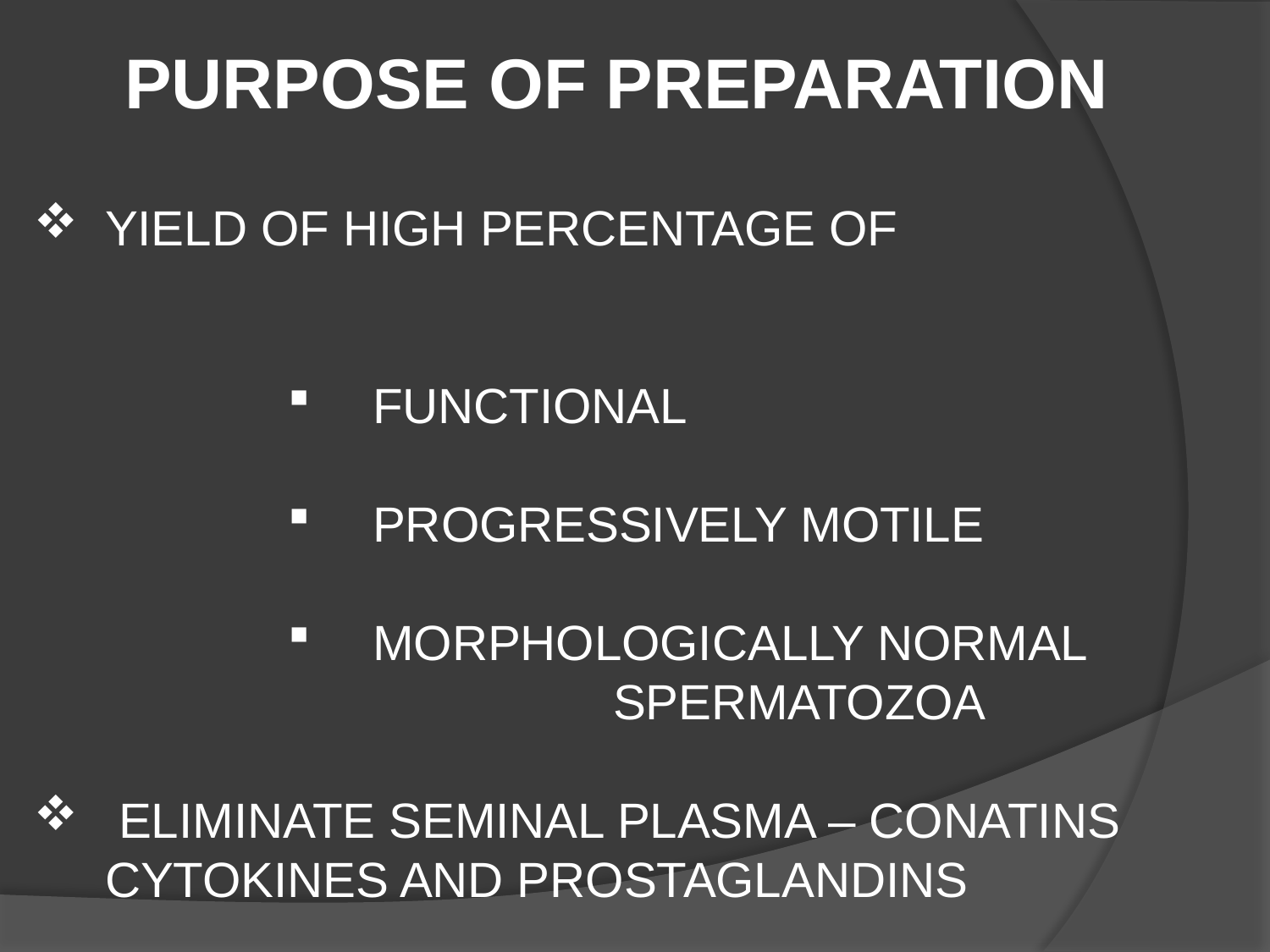

PURPOSE OF PREPARATION
YIELD OF HIGH PERCENTAGE OF

 FUNCTIONAL

 PROGRESSIVELY MOTILE

 MORPHOLOGICALLY NORMAL      			SPERMATOZOA

 ELIMINATE SEMINAL PLASMA – CONATINS CYTOKINES AND PROSTAGLANDINS